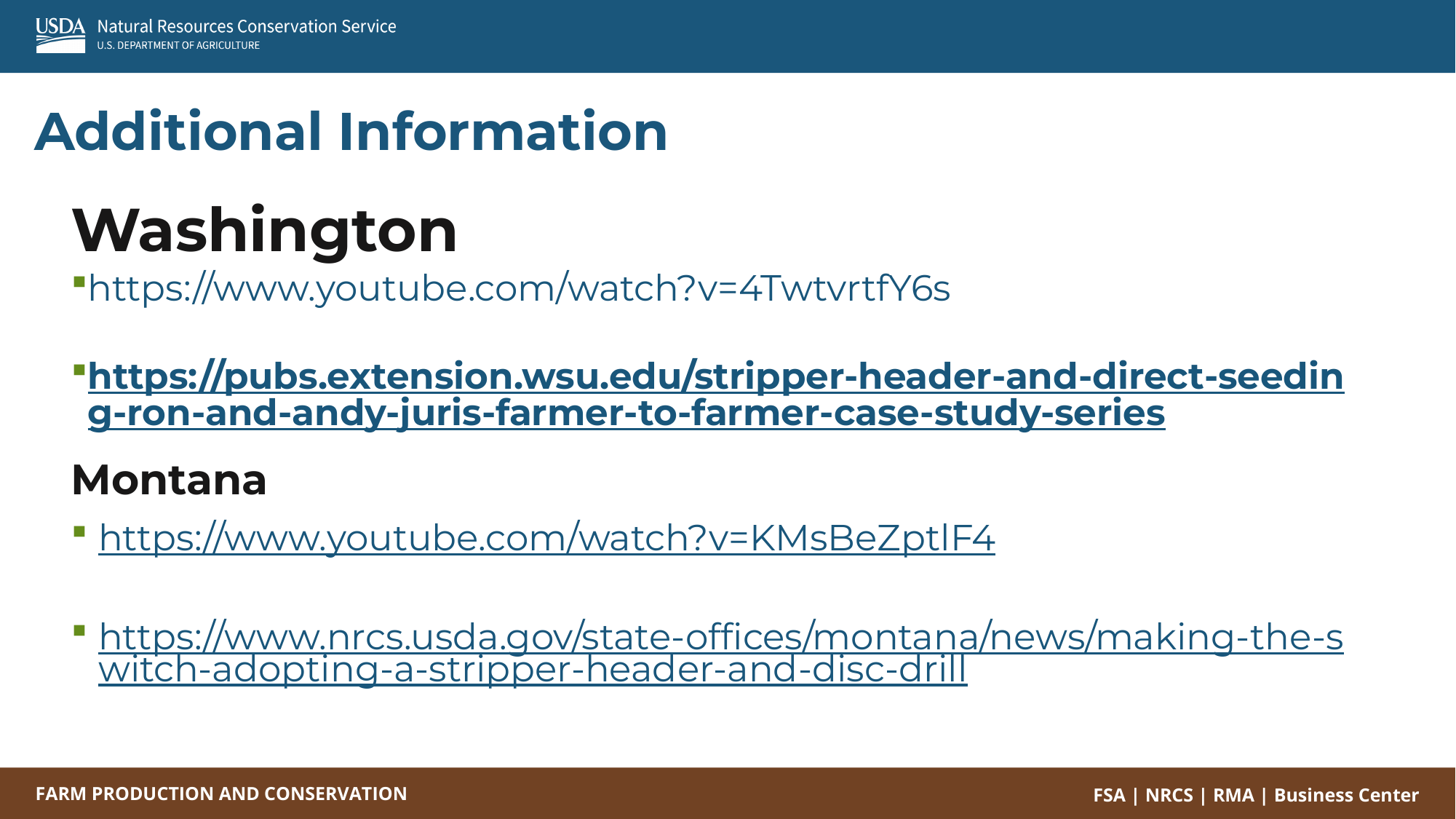

Additional Information
Washington
https://www.youtube.com/watch?v=4TwtvrtfY6s

https://pubs.extension.wsu.edu/stripper-header-and-direct-seeding-ron-and-andy-juris-farmer-to-farmer-case-study-series

Montana
https://www.youtube.com/watch?v=KMsBeZptlF4

https://www.nrcs.usda.gov/state-offices/montana/news/making-the-switch-adopting-a-stripper-header-and-disc-drill